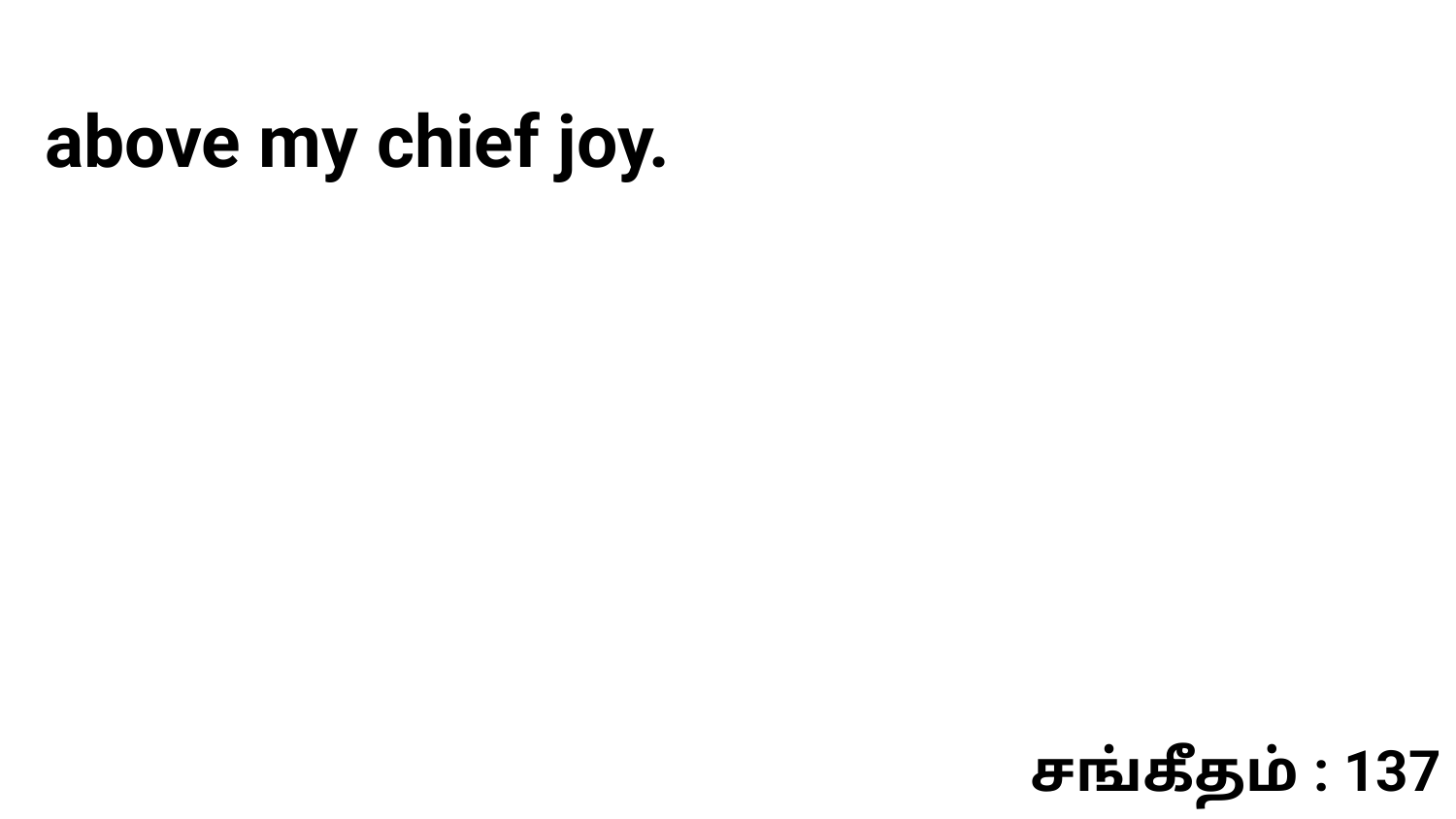

above my chief joy.
சங்கீதம் : 137